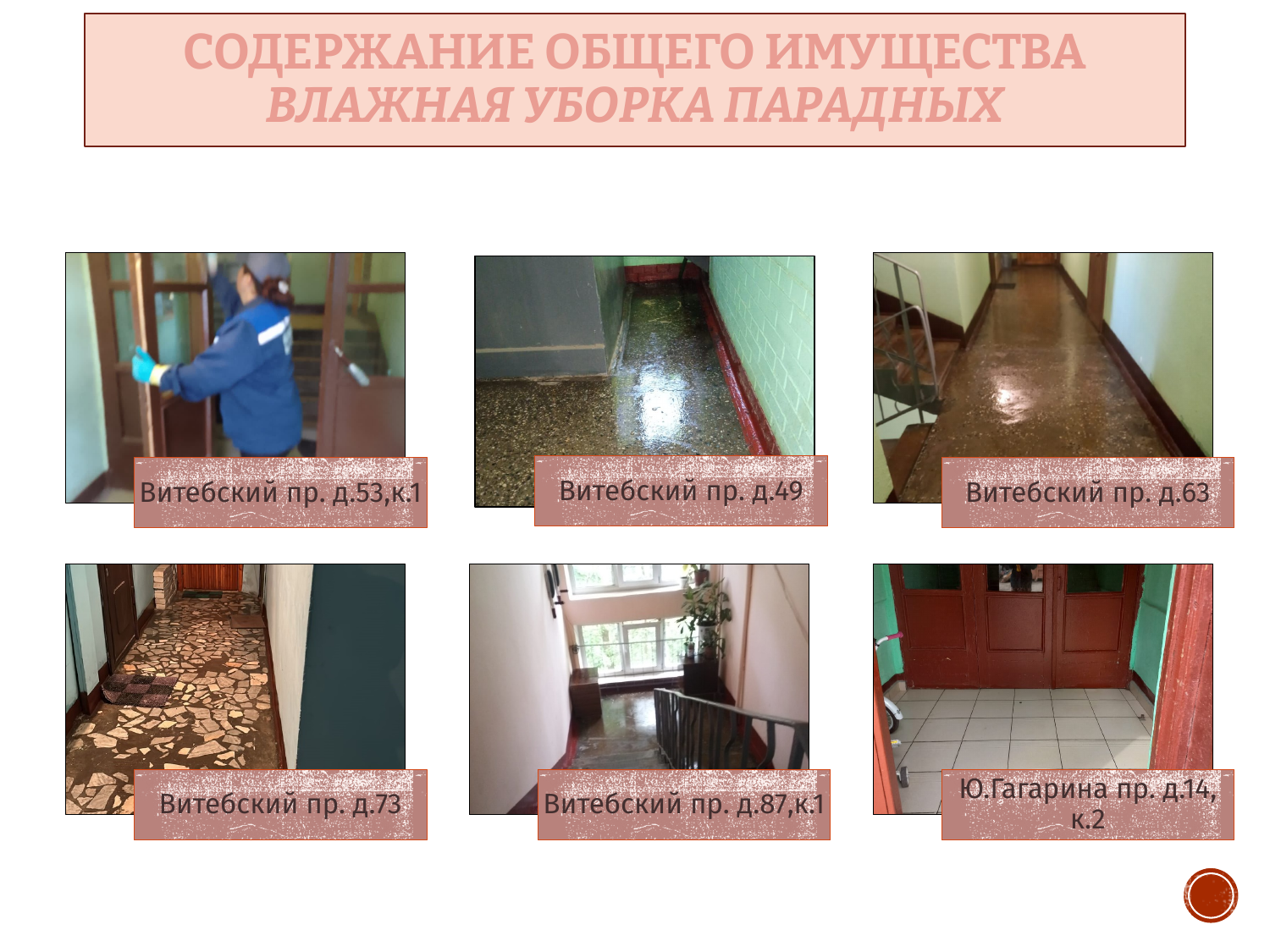

# Содержание общего имущества Влажная уборка парадных
Витебский пр. д.53,к.1
Витебский пр. д.49
Витебский пр. д.63
Витебский пр. д.73
Витебский пр. д.87,к.1
Ю.Гагарина пр. д.14, к.2